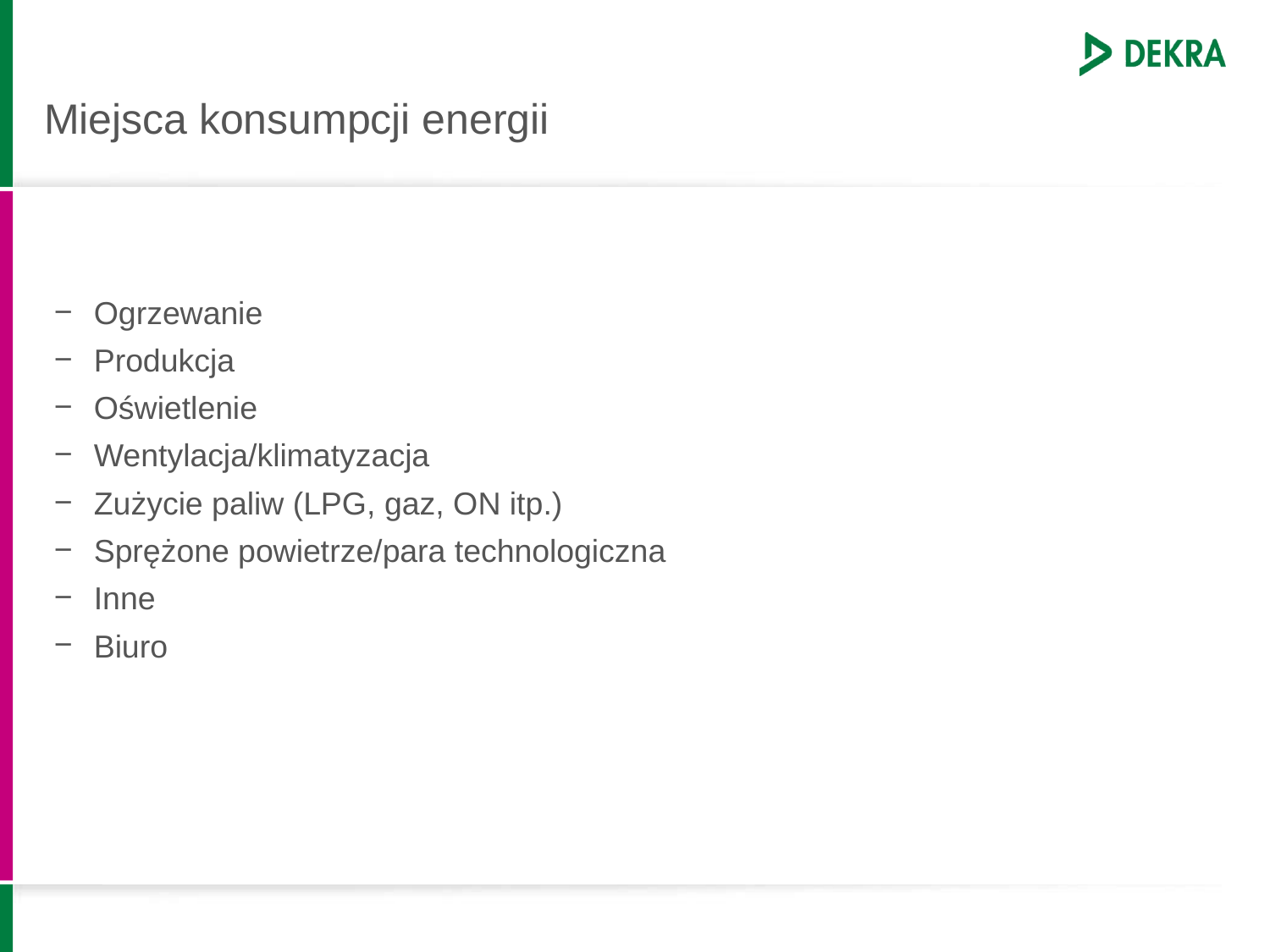

# Miejsca konsumpcji energii
Ogrzewanie
Produkcja
Oświetlenie
Wentylacja/klimatyzacja
Zużycie paliw (LPG, gaz, ON itp.)
Sprężone powietrze/para technologiczna
Inne
Biuro